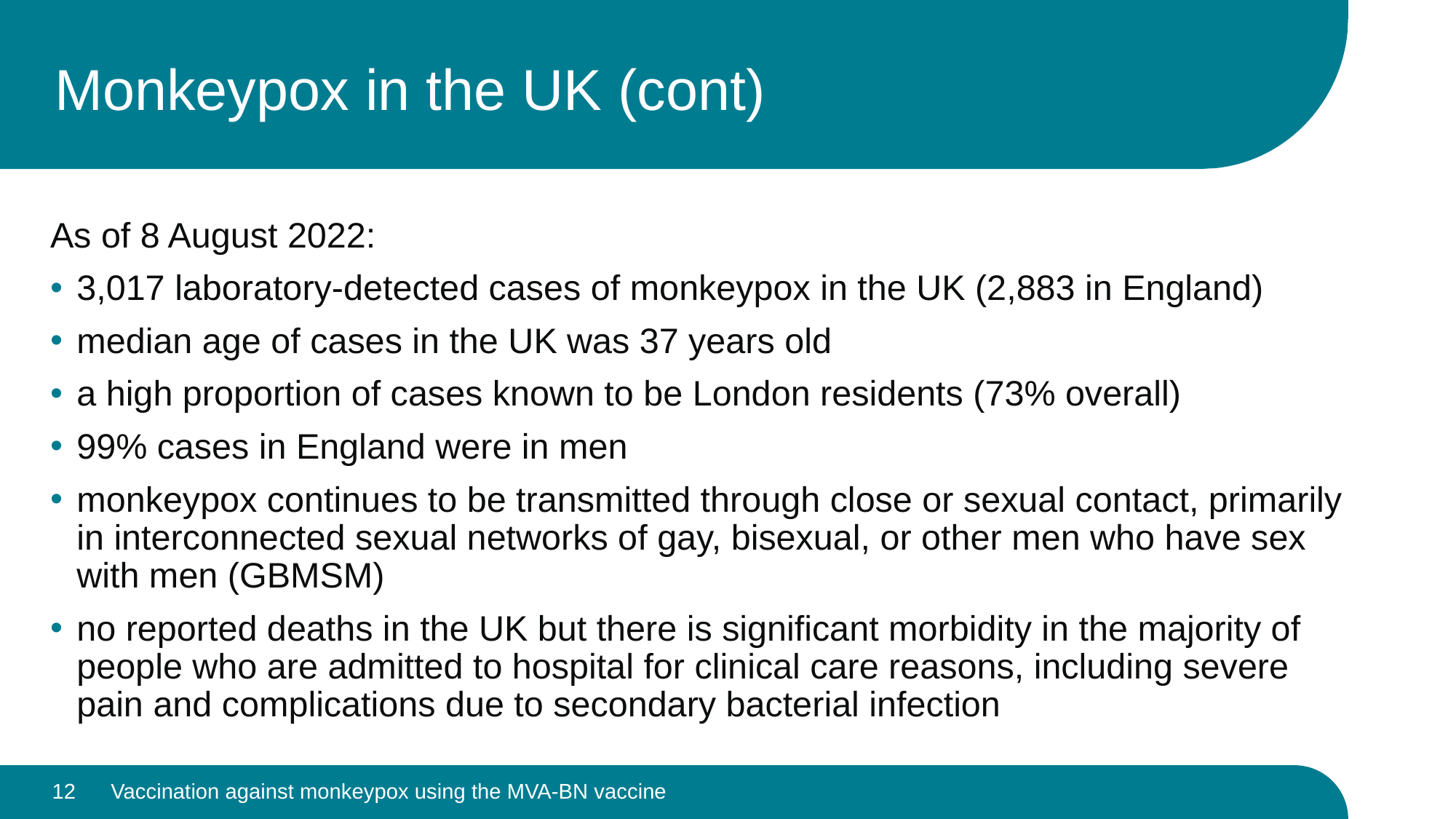

# Monkeypox in the UK (cont)
As of 8 August 2022:
3,017 laboratory-detected cases of monkeypox in the UK (2,883 in England)
median age of cases in the UK was 37 years old
a high proportion of cases known to be London residents (73% overall)
99% cases in England were in men
monkeypox continues to be transmitted through close or sexual contact, primarily in interconnected sexual networks of gay, bisexual, or other men who have sex with men (GBMSM)
no reported deaths in the UK but there is significant morbidity in the majority of people who are admitted to hospital for clinical care reasons, including severe pain and complications due to secondary bacterial infection

12
Vaccination against monkeypox using the MVA-BN vaccine